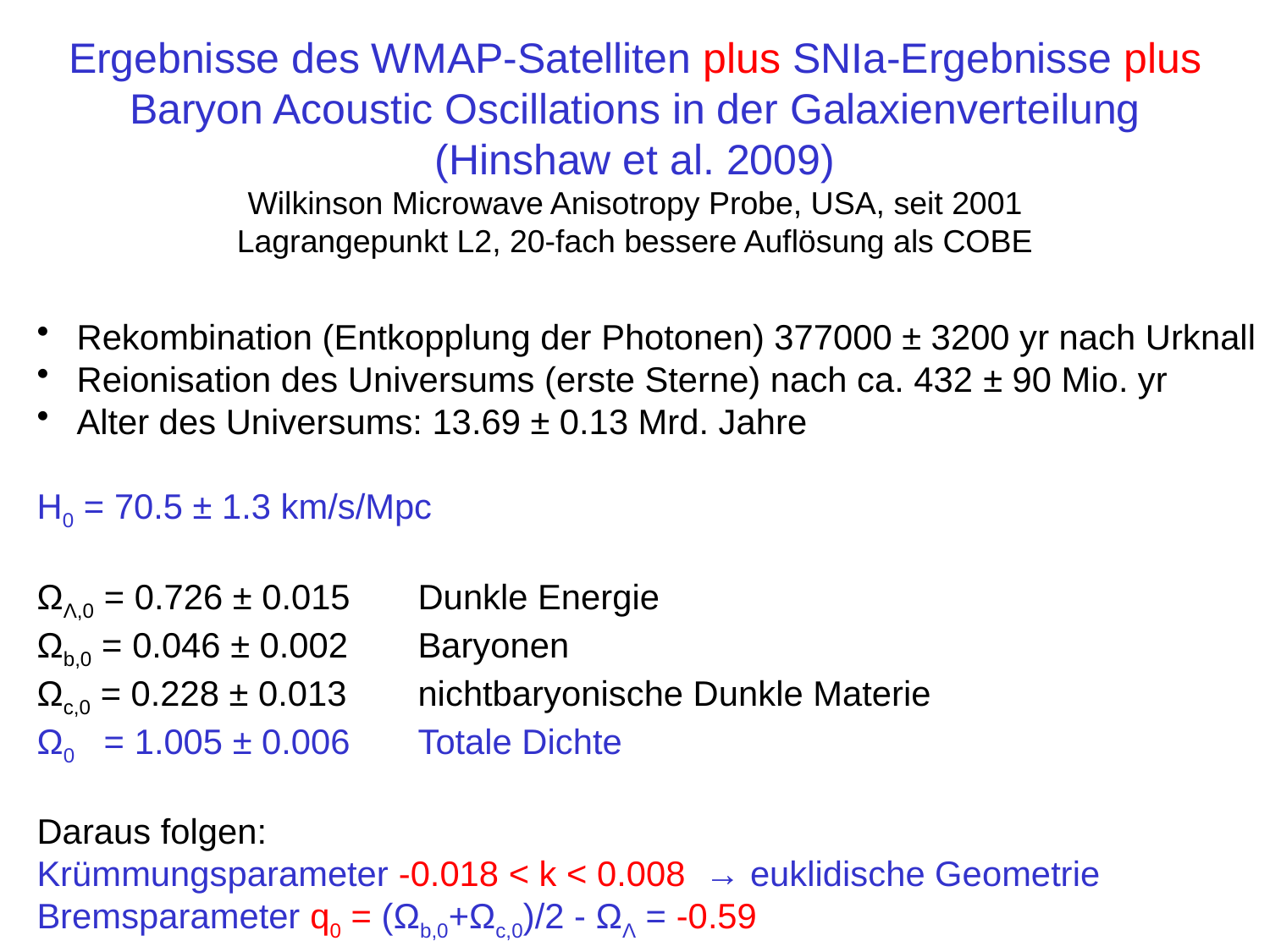

Ergebnisse des WMAP-Satelliten plus SNIa-Ergebnisse plus Baryon Acoustic Oscillations in der Galaxienverteilung (Hinshaw et al. 2009)
Wilkinson Microwave Anisotropy Probe, USA, seit 2001
Lagrangepunkt L2, 20-fach bessere Auflösung als COBE

 Rekombination (Entkopplung der Photonen) 377000 ± 3200 yr nach Urknall
 Reionisation des Universums (erste Sterne) nach ca. 432 ± 90 Mio. yr
 Alter des Universums: 13.69 ± 0.13 Mrd. Jahre

H0 = 70.5 ± 1.3 km/s/Mpc

ΩΛ,0 = 0.726 ± 0.015	Dunkle Energie
Ωb,0 = 0.046 ± 0.002	Baryonen
Ωc,0 = 0.228 ± 0.013	nichtbaryonische Dunkle Materie
Ω0   = 1.005 ± 0.006	Totale Dichte

Daraus folgen:
Krümmungsparameter -0.018 < k < 0.008  → euklidische Geometrie
Bremsparameter q0 = (Ωb,0+Ωc,0)/2 - ΩΛ = -0.59